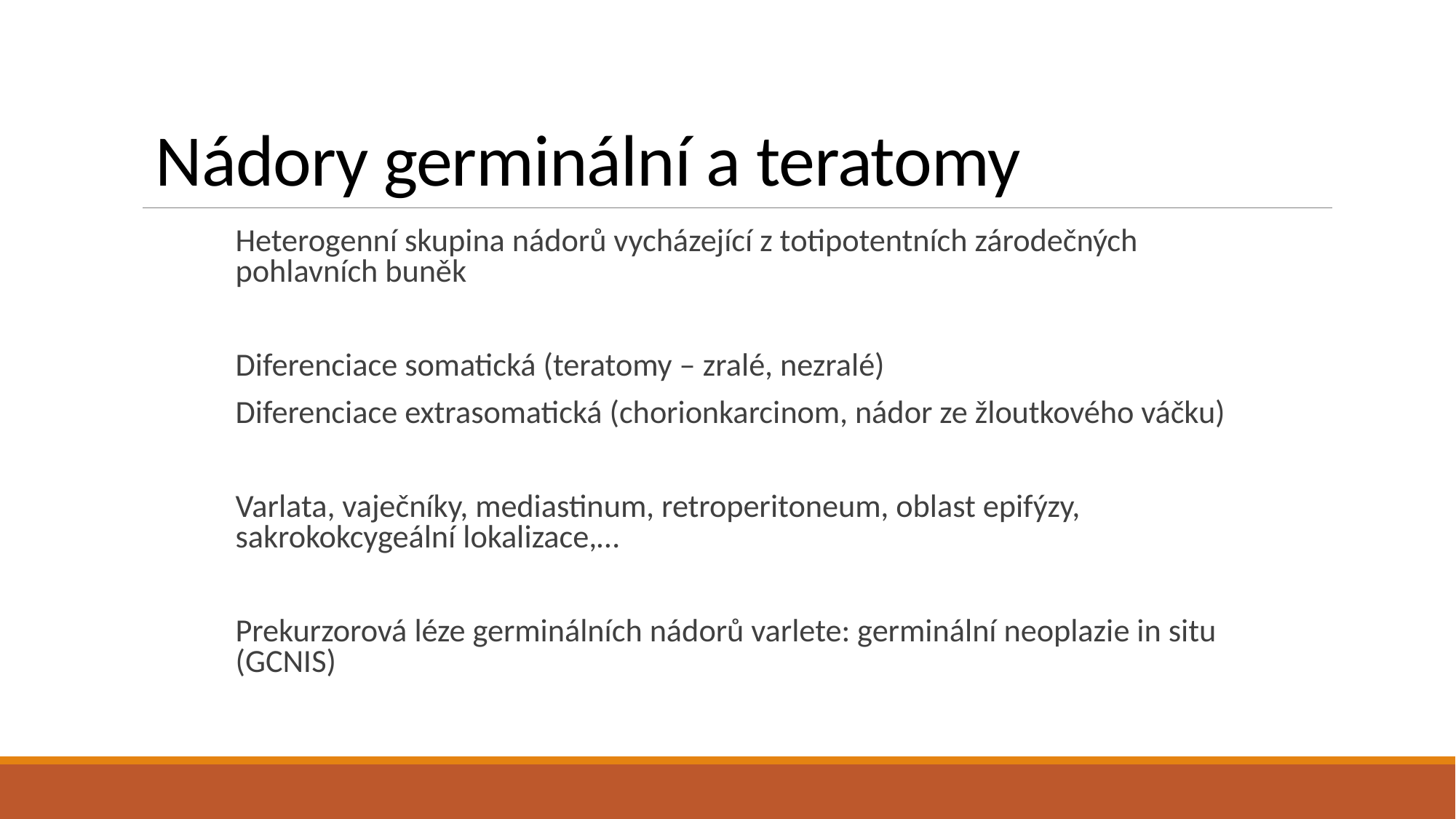

# Nádory germinální a teratomy
Heterogenní skupina nádorů vycházející z totipotentních zárodečných pohlavních buněk

Diferenciace somatická (teratomy – zralé, nezralé)
Diferenciace extrasomatická (chorionkarcinom, nádor ze žloutkového váčku)

Varlata, vaječníky, mediastinum, retroperitoneum, oblast epifýzy, sakrokokcygeální lokalizace,…

Prekurzorová léze germinálních nádorů varlete: germinální neoplazie in situ (GCNIS)